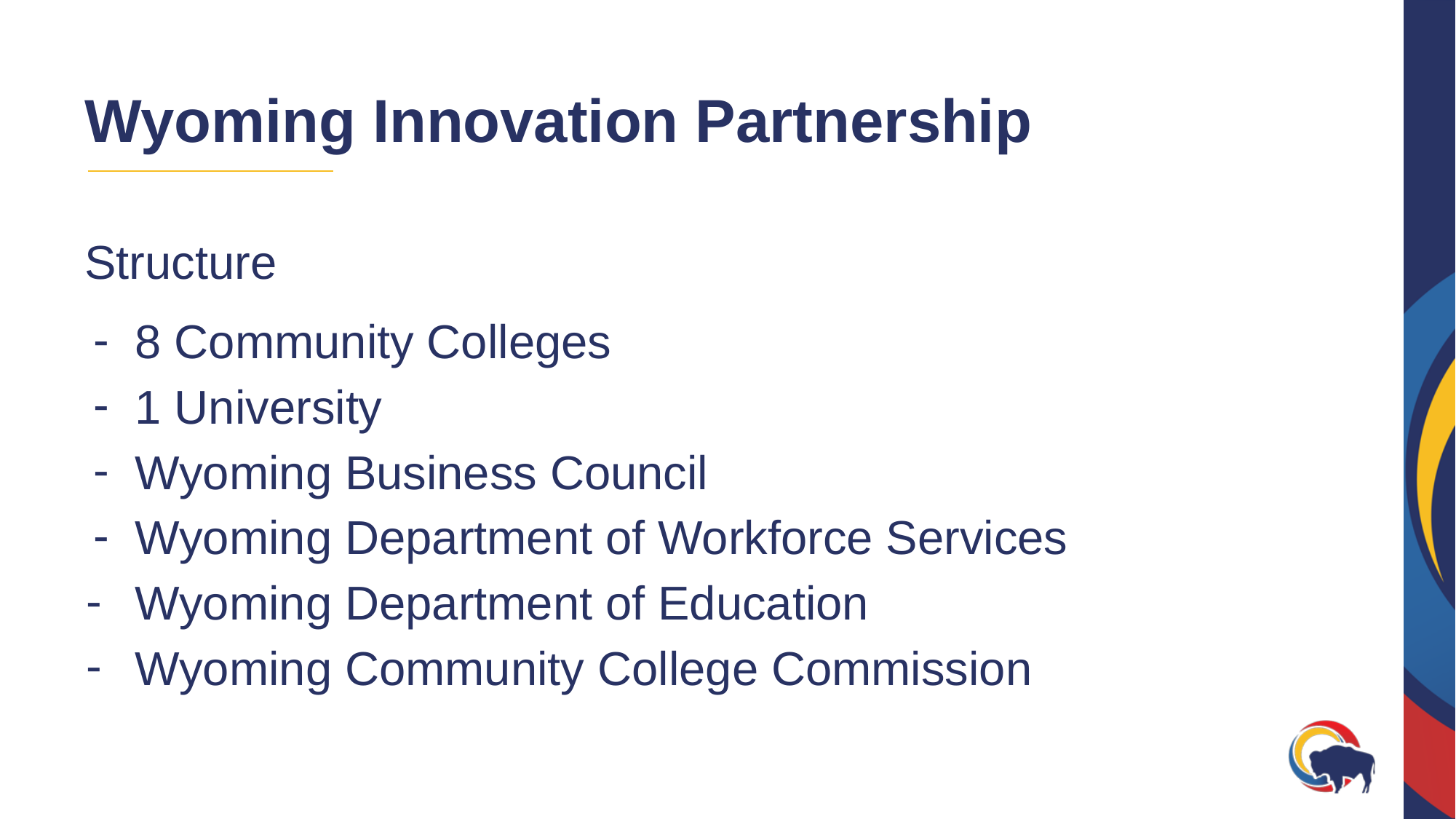

# Wyoming Innovation Partnership
Structure
8 Community Colleges
1 University
Wyoming Business Council
Wyoming Department of Workforce Services
Wyoming Department of Education
Wyoming Community College Commission